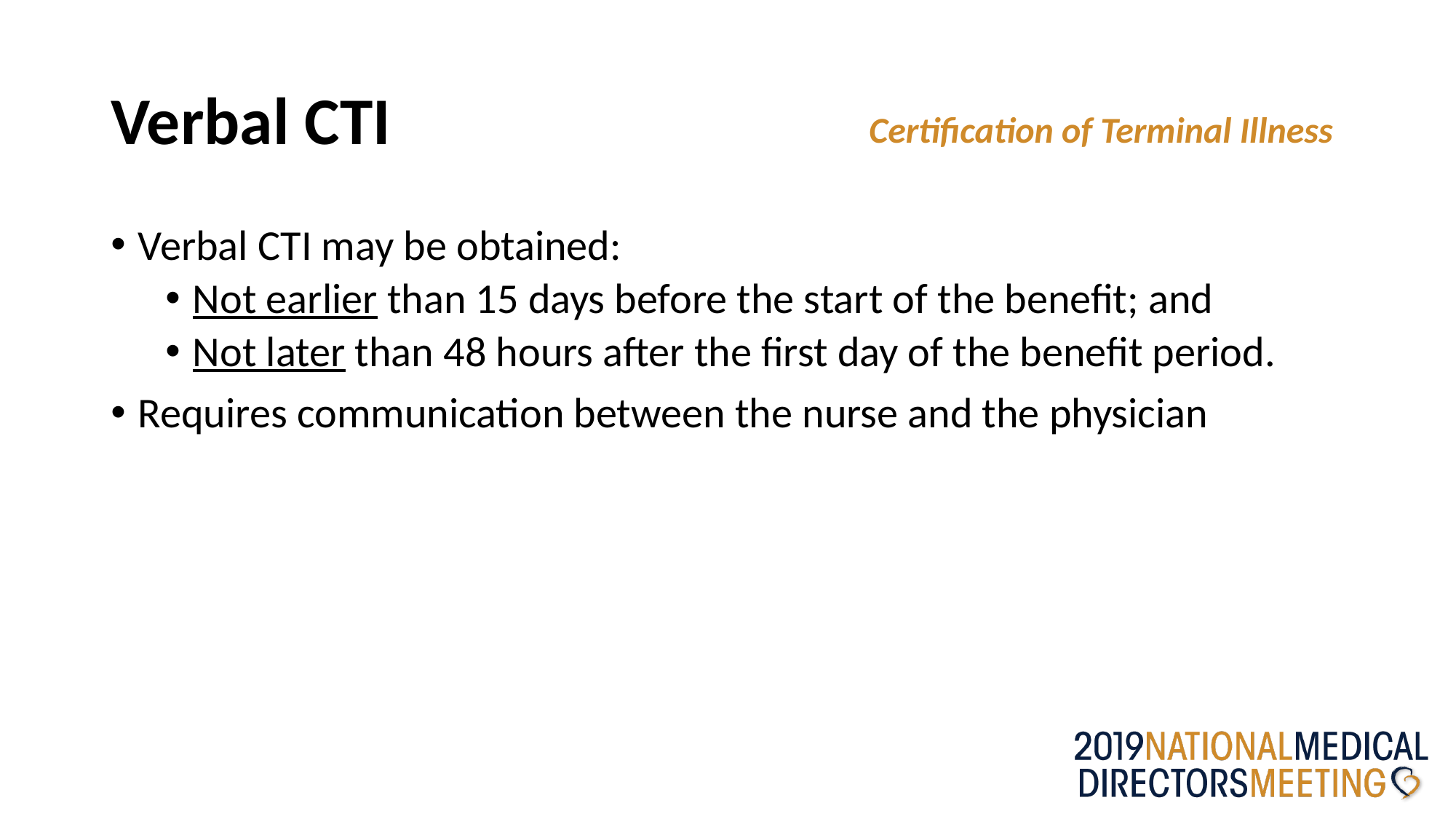

# Verbal CTI
Certification of Terminal Illness
Verbal CTI may be obtained:
Not earlier than 15 days before the start of the benefit; and
Not later than 48 hours after the first day of the benefit period.
Requires communication between the nurse and the physician